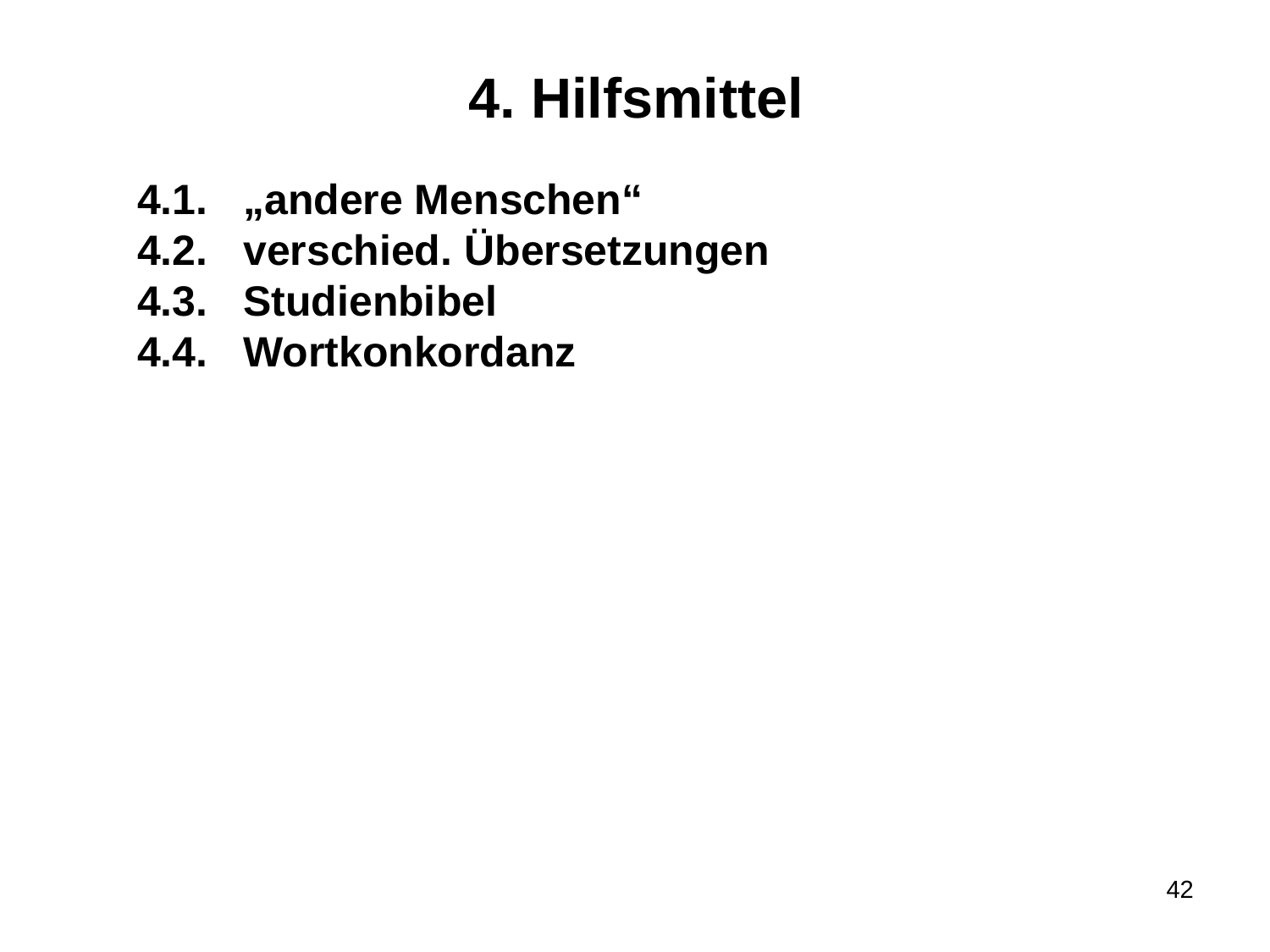

4. Hilfsmittel
4.1.   „andere Menschen“
4.2.   verschied. Übersetzungen
4.3.   Studienbibel
4.4.   Wortkonkordanz
42